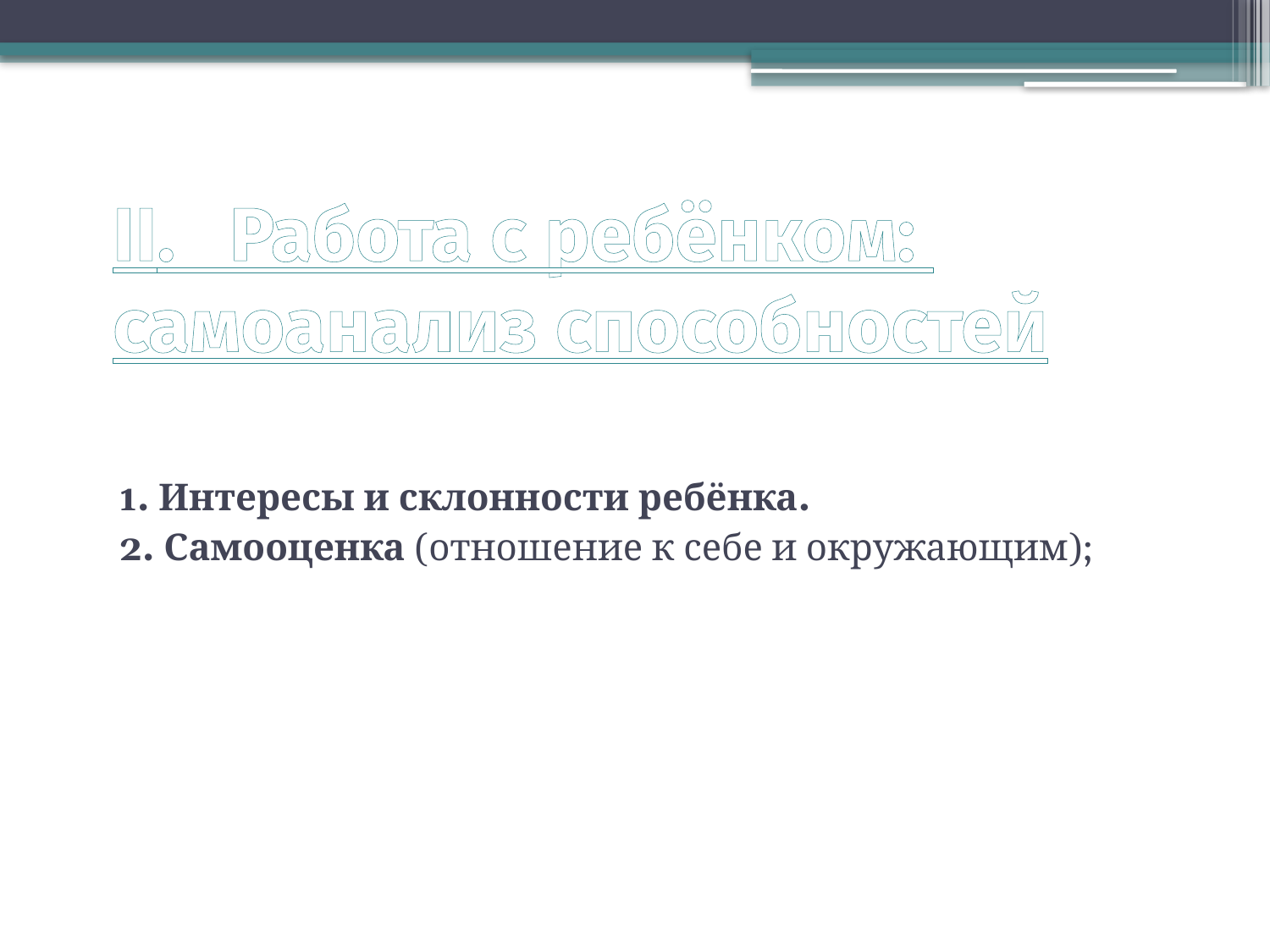

# II.   Работа с ребёнком:  самоанализ способностей
1. Интересы и склонности ребёнка.
2. Самооценка (отношение к себе и окружающим);